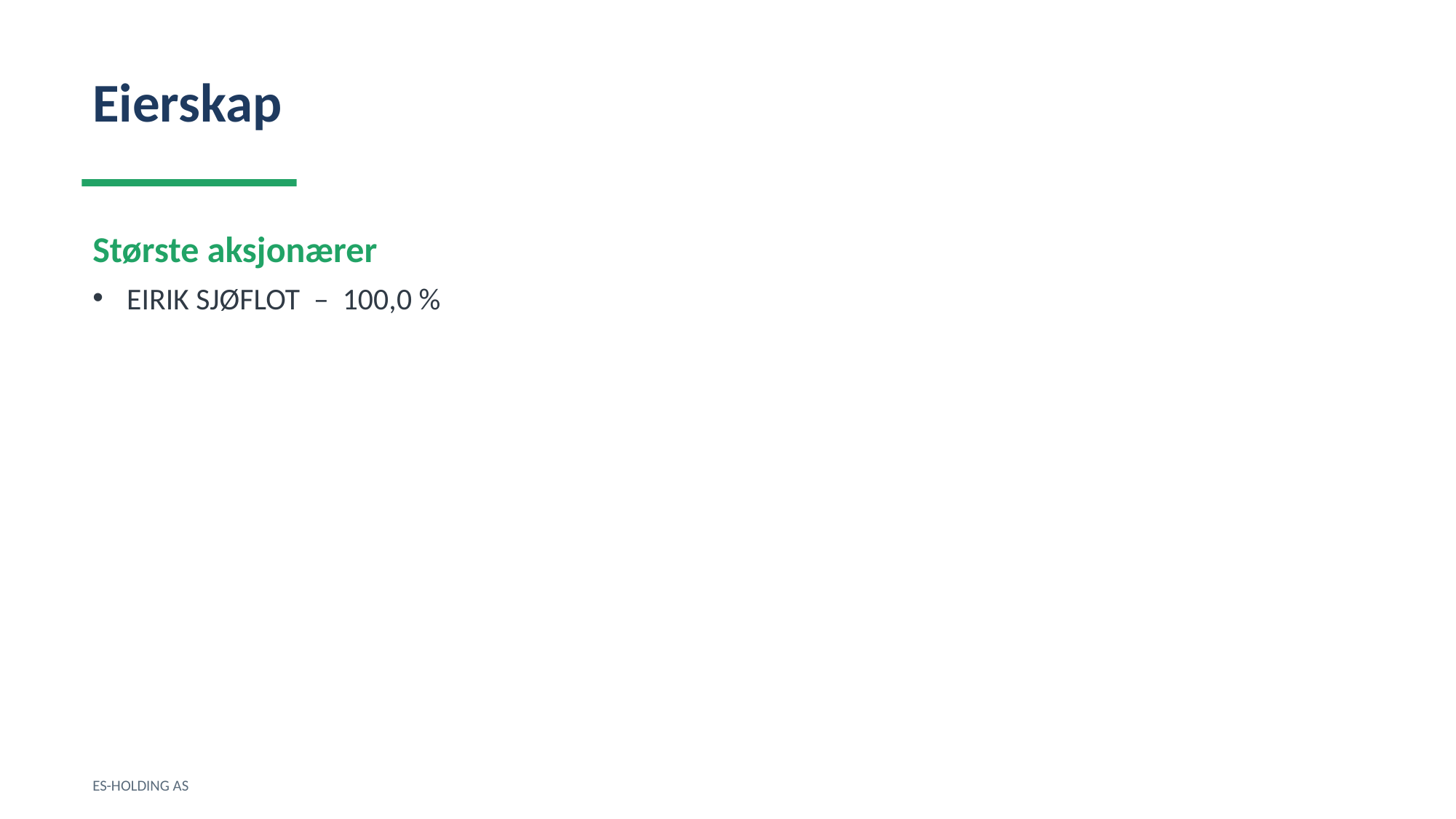

Eierskap

Største aksjonærer
EIRIK SJØFLOT  –  100,0 %
ES-HOLDING AS